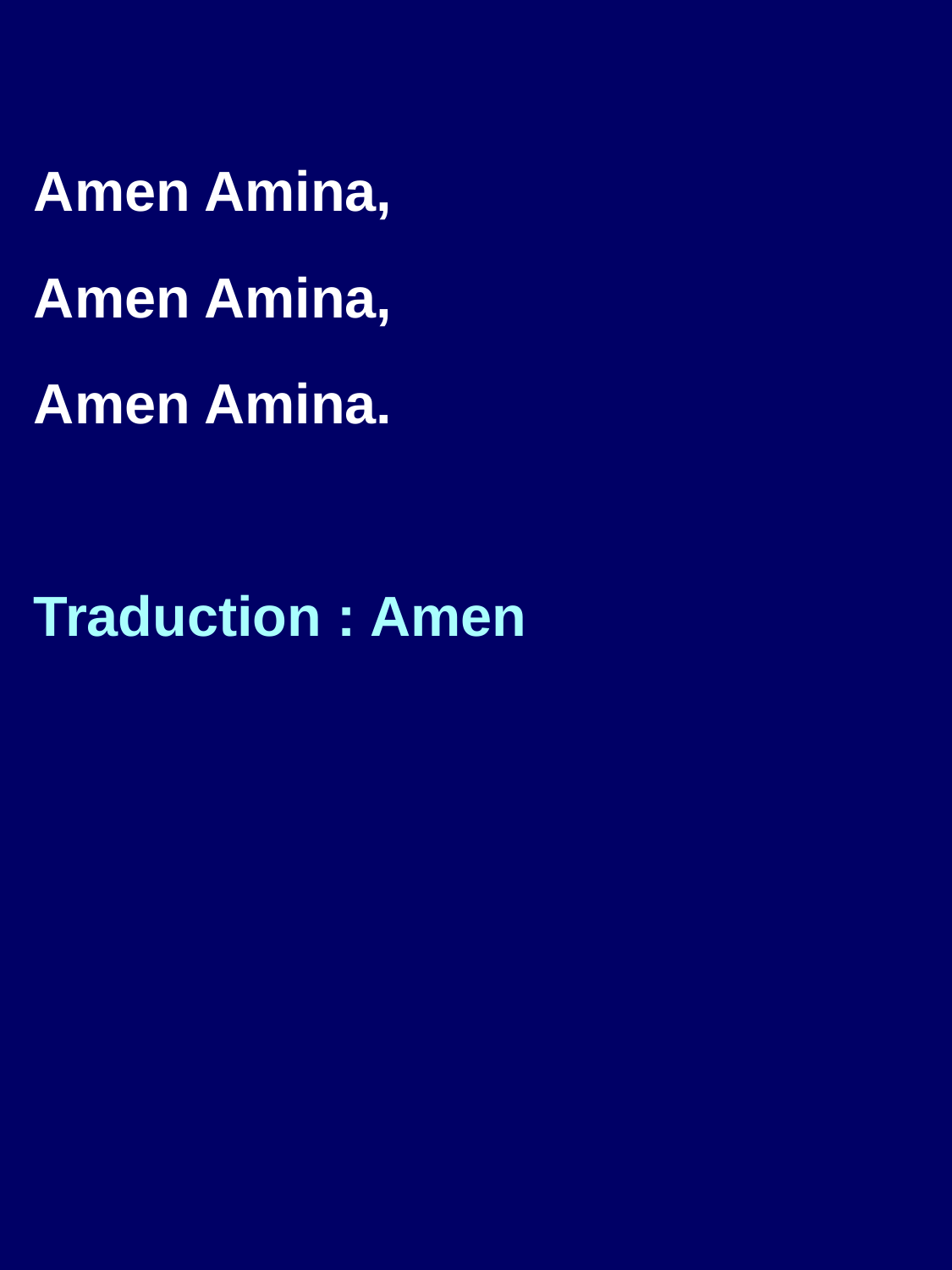

Amen Amina,
Amen Amina,
Amen Amina.

Traduction : Amen